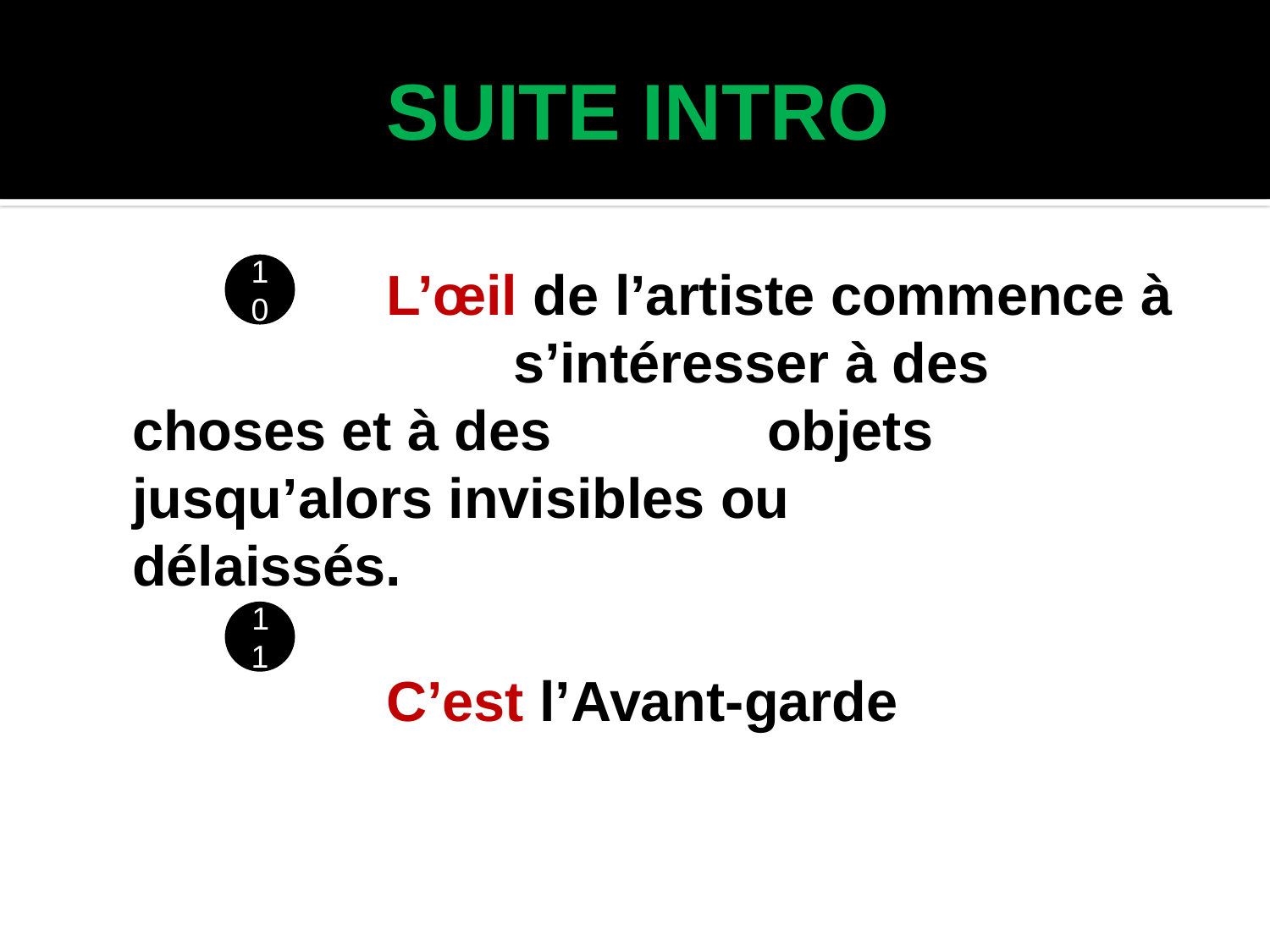

# SUITE INTRO
			L’œil de l’artiste commence à 			s’intéresser à des choses et à des 		objets jusqu’alors invisibles ou 			délaissés.

			C’est l’Avant-garde
10
11